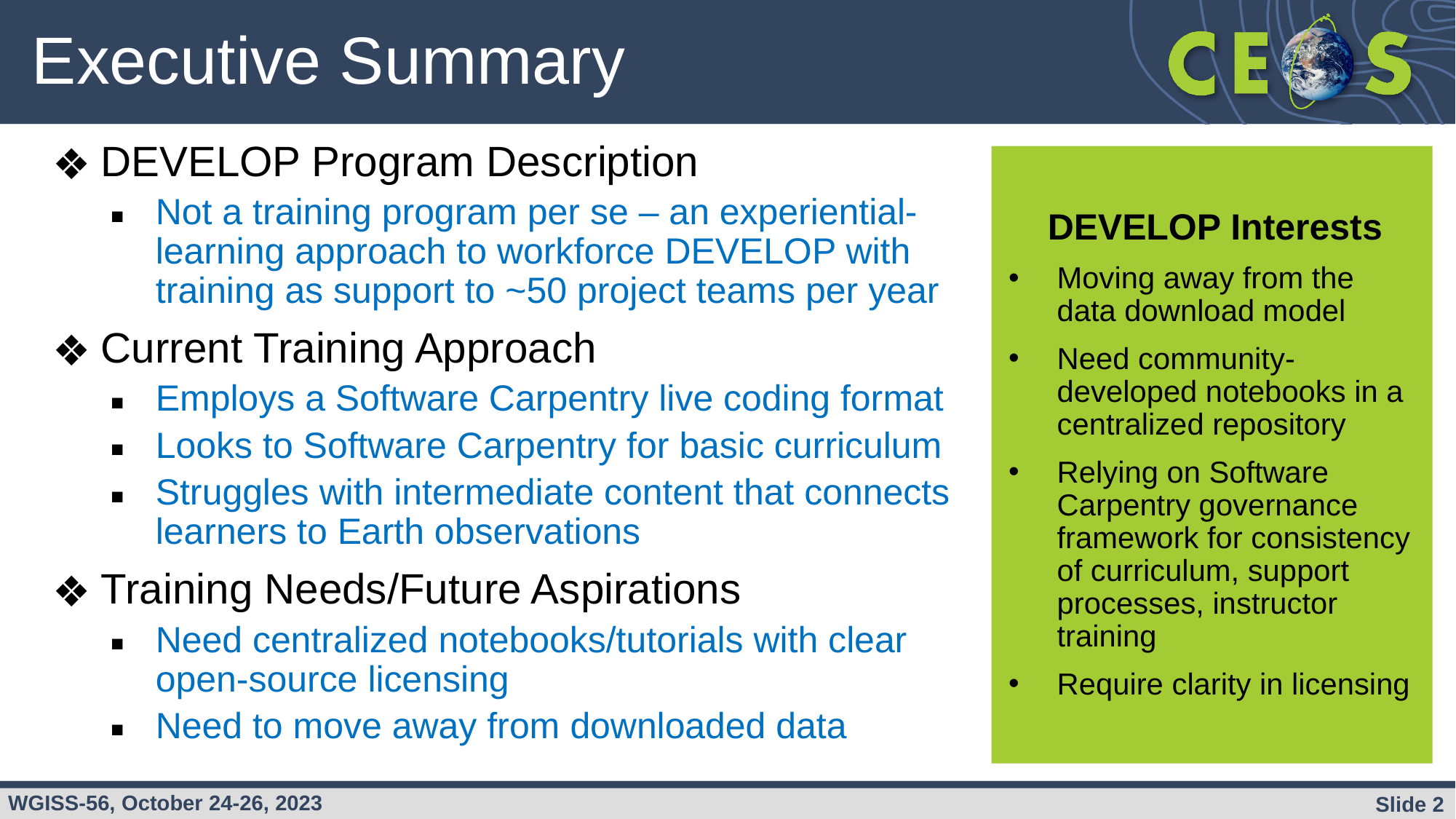

# Executive Summary
DEVELOP Program Description
Not a training program per se – an experiential-learning approach to workforce DEVELOP with training as support to ~50 project teams per year
Current Training Approach
Employs a Software Carpentry live coding format
Looks to Software Carpentry for basic curriculum
Struggles with intermediate content that connects learners to Earth observations
Training Needs/Future Aspirations
Need centralized notebooks/tutorials with clear open-source licensing
Need to move away from downloaded data

DEVELOP Interests
Moving away from the data download model
Need community-developed notebooks in a centralized repository
Relying on Software Carpentry governance framework for consistency of curriculum, support processes, instructor training
Require clarity in licensing